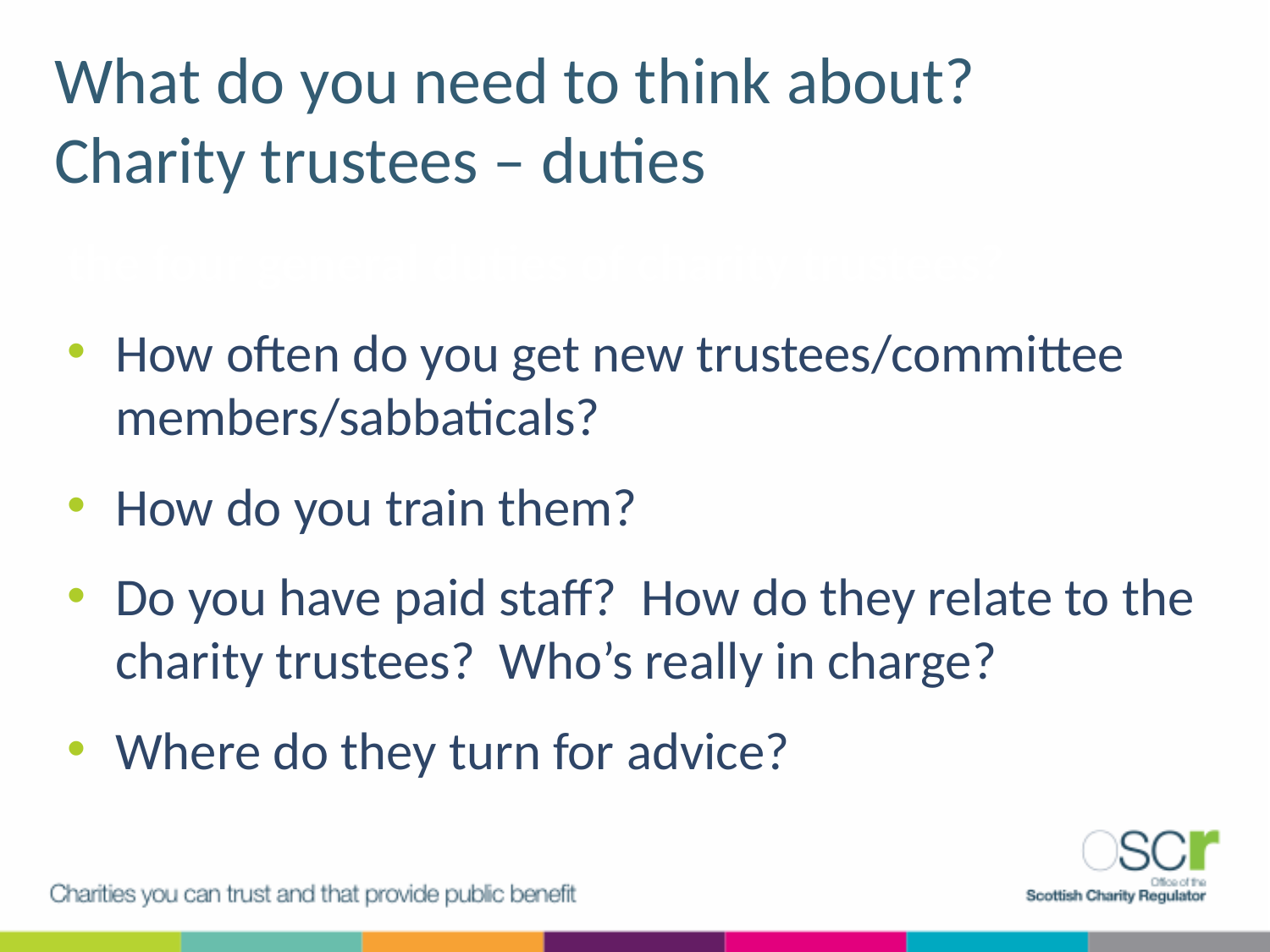

# What do you need to think about? Charity trustees – duties
the four general duties of charity trustees?
How often do you get new trustees/committee members/sabbaticals?
How do you train them?
Do you have paid staff?  How do they relate to the charity trustees?  Who’s really in charge?
Where do they turn for advice?